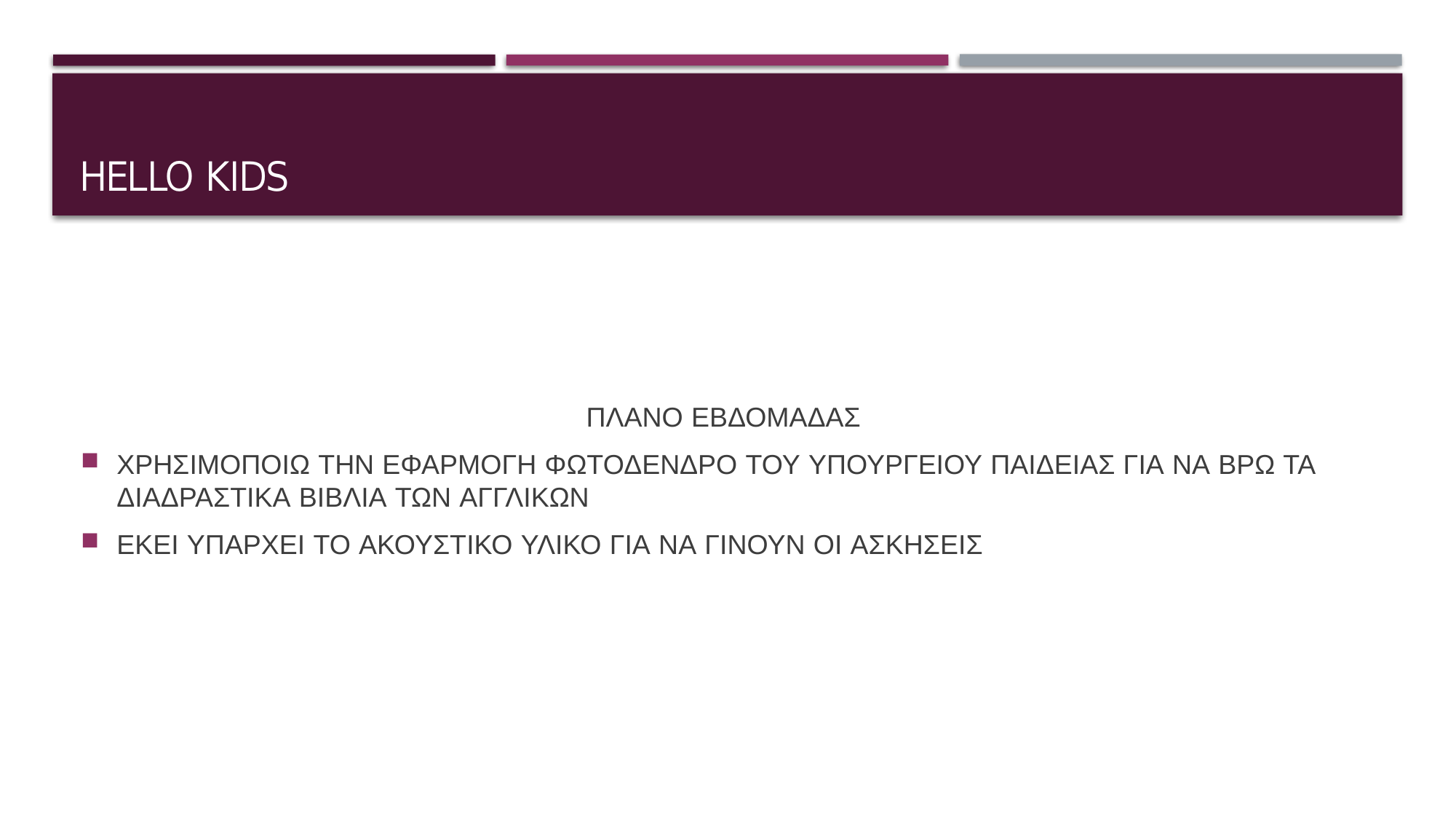

# Hello kids
ΠΛΑΝΟ ΕΒΔΟΜΑΔΑΣ
ΧΡΗΣΙΜΟΠΟΙΩ ΤΗΝ ΕΦΑΡΜΟΓΗ ΦΩΤΟΔΕΝΔΡΟ ΤΟΥ ΥΠΟΥΡΓΕΙΟΥ ΠΑΙΔΕΙΑΣ ΓΙΑ ΝΑ ΒΡΩ ΤΑ ΔΙΑΔΡΑΣΤΙΚΑ ΒΙΒΛΙΑ ΤΩΝ ΑΓΓΛΙΚΩΝ
ΕΚΕΙ ΥΠΑΡΧΕΙ ΤΟ ΑΚΟΥΣΤΙΚΟ ΥΛΙΚΟ ΓΙΑ ΝΑ ΓΙΝΟΥΝ ΟΙ ΑΣΚΗΣΕΙΣ